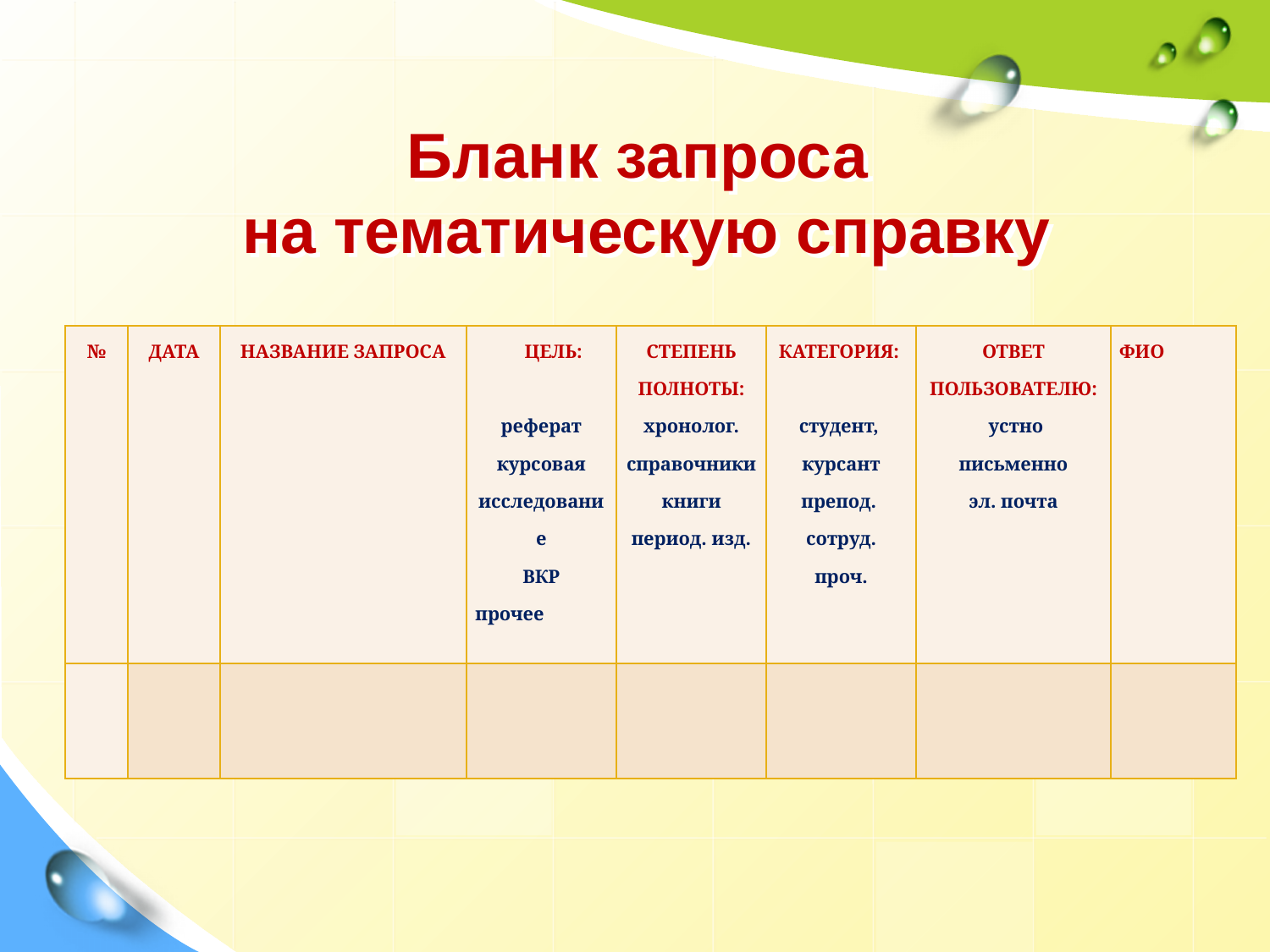

# Бланк запроса на тематическую справку
| № | ДАТА | НАЗВАНИЕ ЗАПРОСА | ЦЕЛЬ: реферат курсовая исследование ВКР прочее | СТЕПЕНЬ ПОЛНОТЫ: хронолог. справочники книги период. изд. | КАТЕГОРИЯ:   студент, курсант препод. сотруд. проч. | ОТВЕТ ПОЛЬЗОВАТЕЛЮ:  устно письменно эл. почта | ФИО |
| --- | --- | --- | --- | --- | --- | --- | --- |
|  |  |  |  |  |  |  |  |